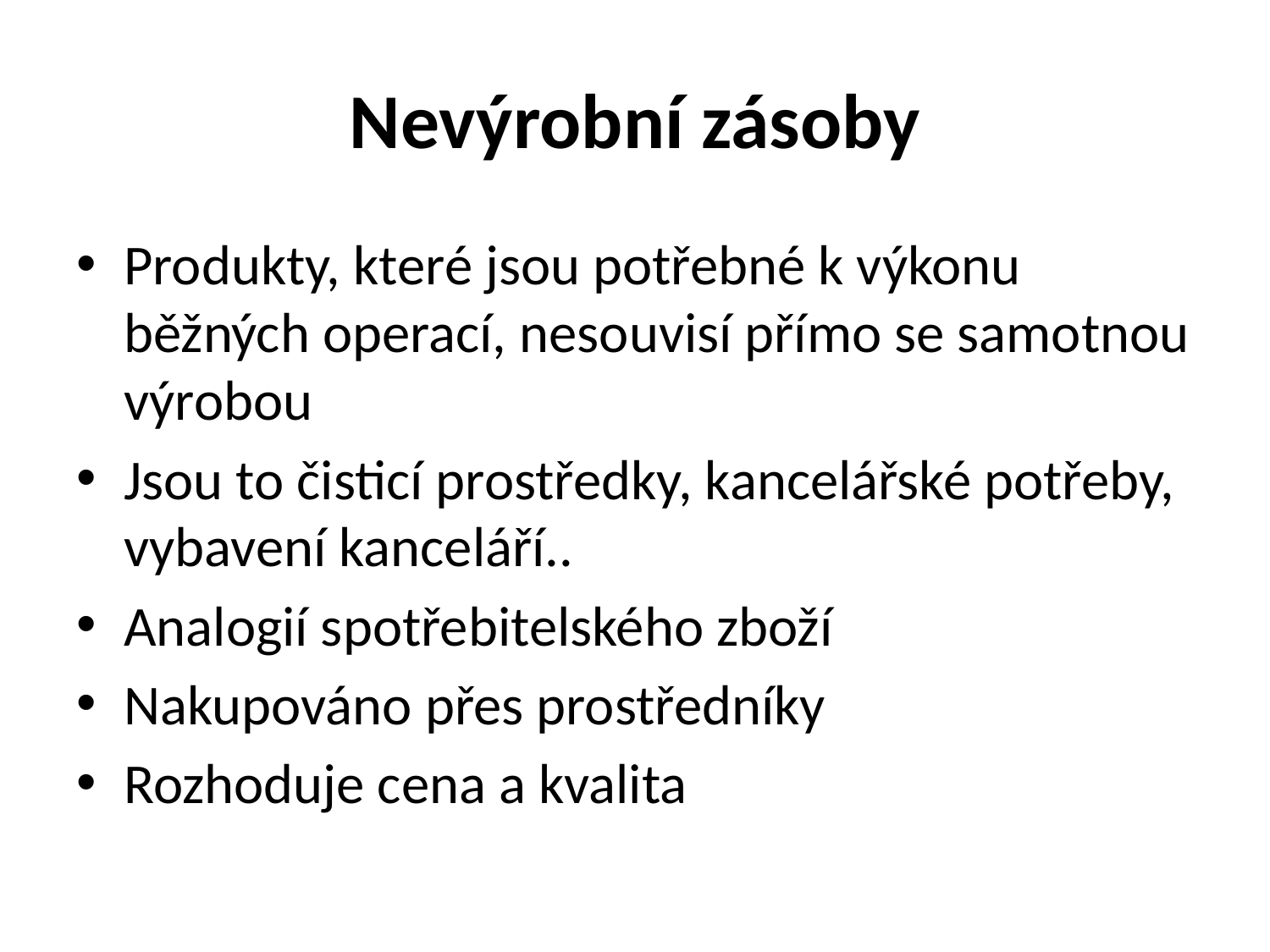

# Nevýrobní zásoby
Produkty, které jsou potřebné k výkonu běžných operací, nesouvisí přímo se samotnou výrobou
Jsou to čisticí prostředky, kancelářské potřeby, vybavení kanceláří..
Analogií spotřebitelského zboží
Nakupováno přes prostředníky
Rozhoduje cena a kvalita